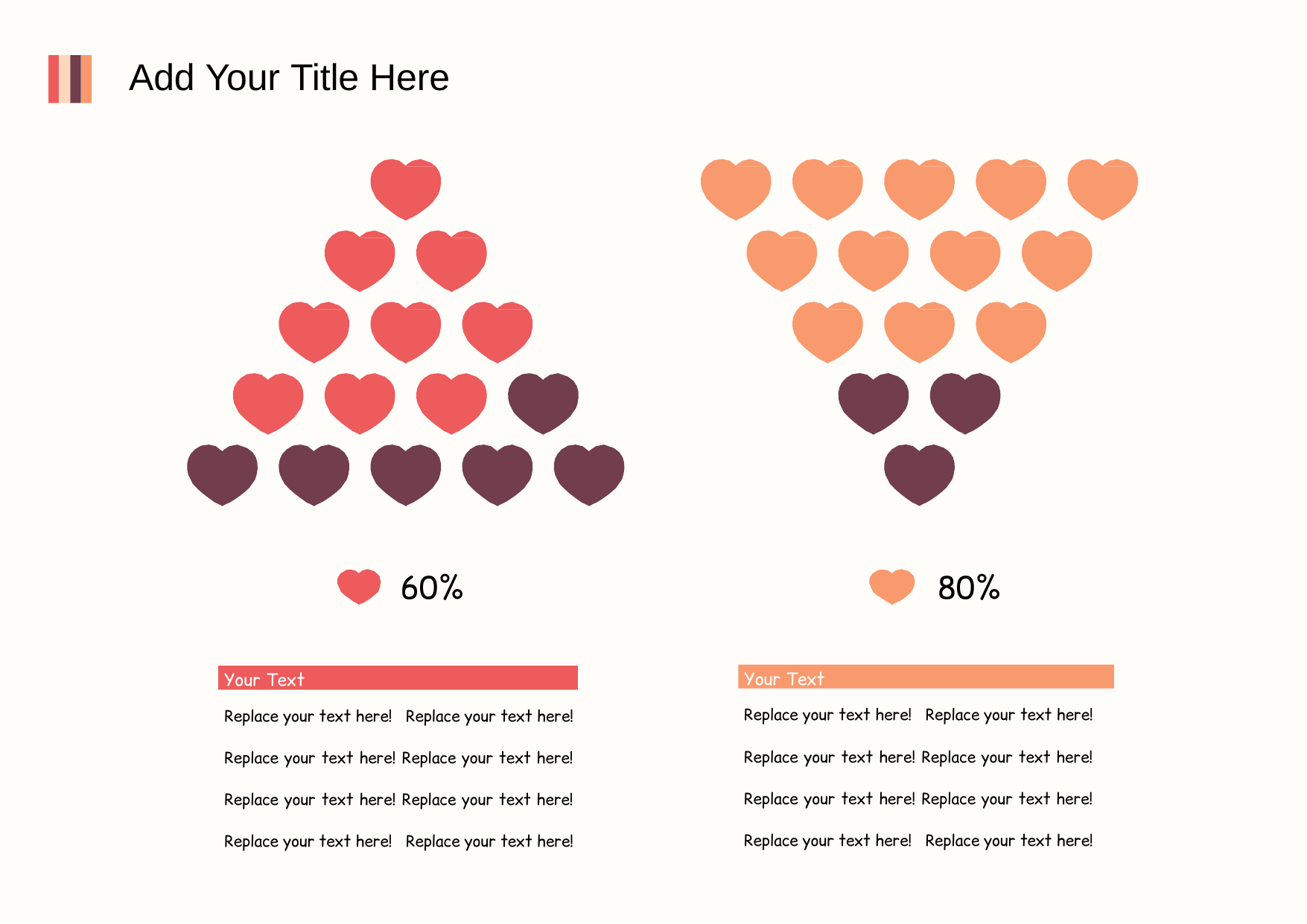

# Add Your Title Here

60%
80%

Your Text
Your Text
Replace your text here! Replace your text here!
Replace your text here! Replace your text here!  Replace your text here! Replace your text here!  Replace your text here! Replace your text here!
Replace your text here! Replace your text here!
Replace your text here! Replace your text here!  Replace your text here! Replace your text here!  Replace your text here! Replace your text here!